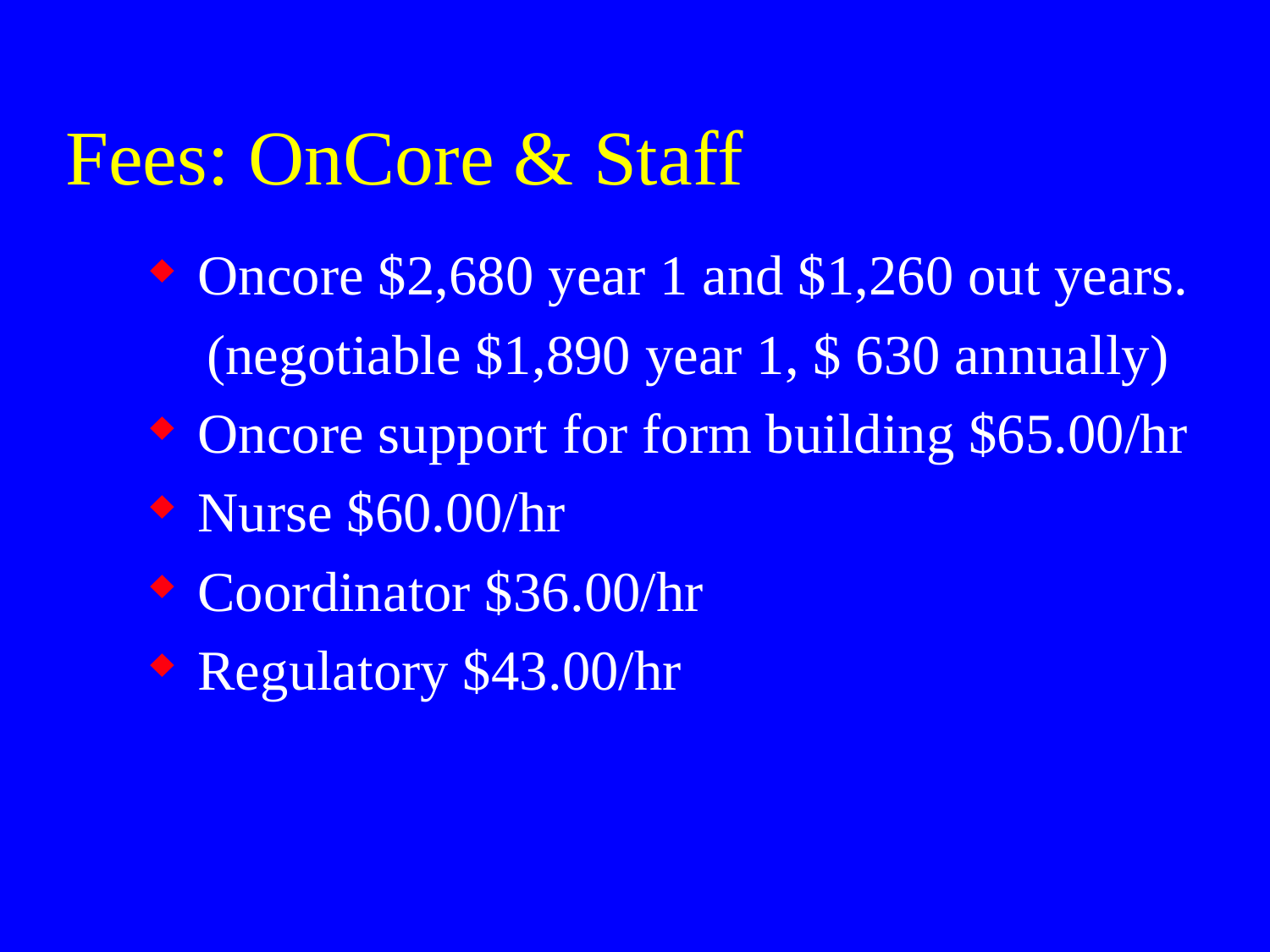

# Fees: OnCore & Staff
Oncore $2,680 year 1 and $1,260 out years.
    (negotiable $1,890 year 1, $ 630 annually)
Oncore support for form building $65.00/hr
Nurse $60.00/hr
Coordinator $36.00/hr
Regulatory $43.00/hr